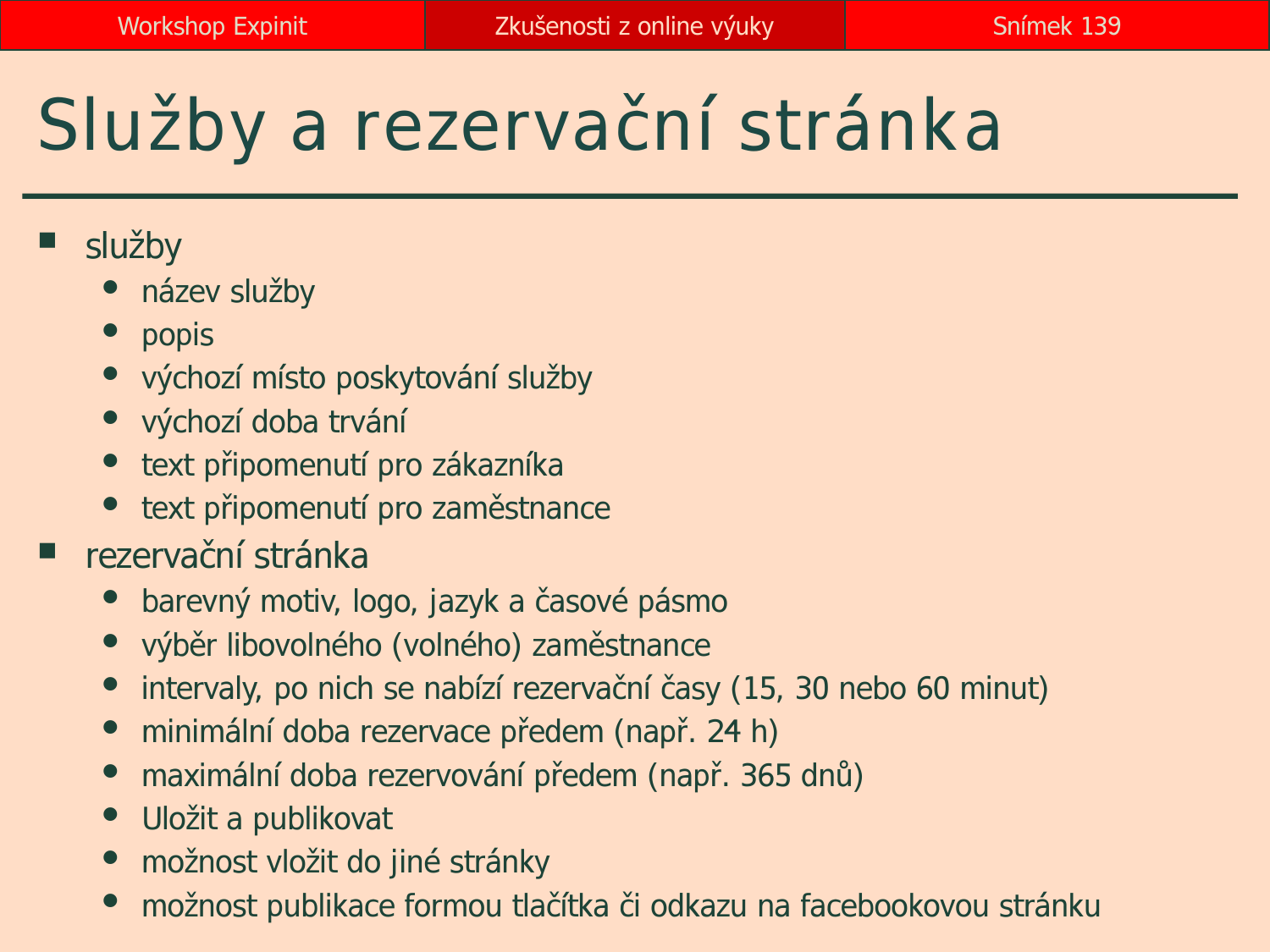

Workshop Expinit
Zkušenosti z online výuky
Snímek 139
# Služby a rezervační stránka
služby
název služby
popis
výchozí místo poskytování služby
výchozí doba trvání
text připomenutí pro zákazníka
text připomenutí pro zaměstnance
rezervační stránka
barevný motiv, logo, jazyk a časové pásmo
výběr libovolného (volného) zaměstnance
intervaly, po nich se nabízí rezervační časy (15, 30 nebo 60 minut)
minimální doba rezervace předem (např. 24 h)
maximální doba rezervování předem (např. 365 dnů)
Uložit a publikovat
možnost vložit do jiné stránky
možnost publikace formou tlačítka či odkazu na facebookovou stránku